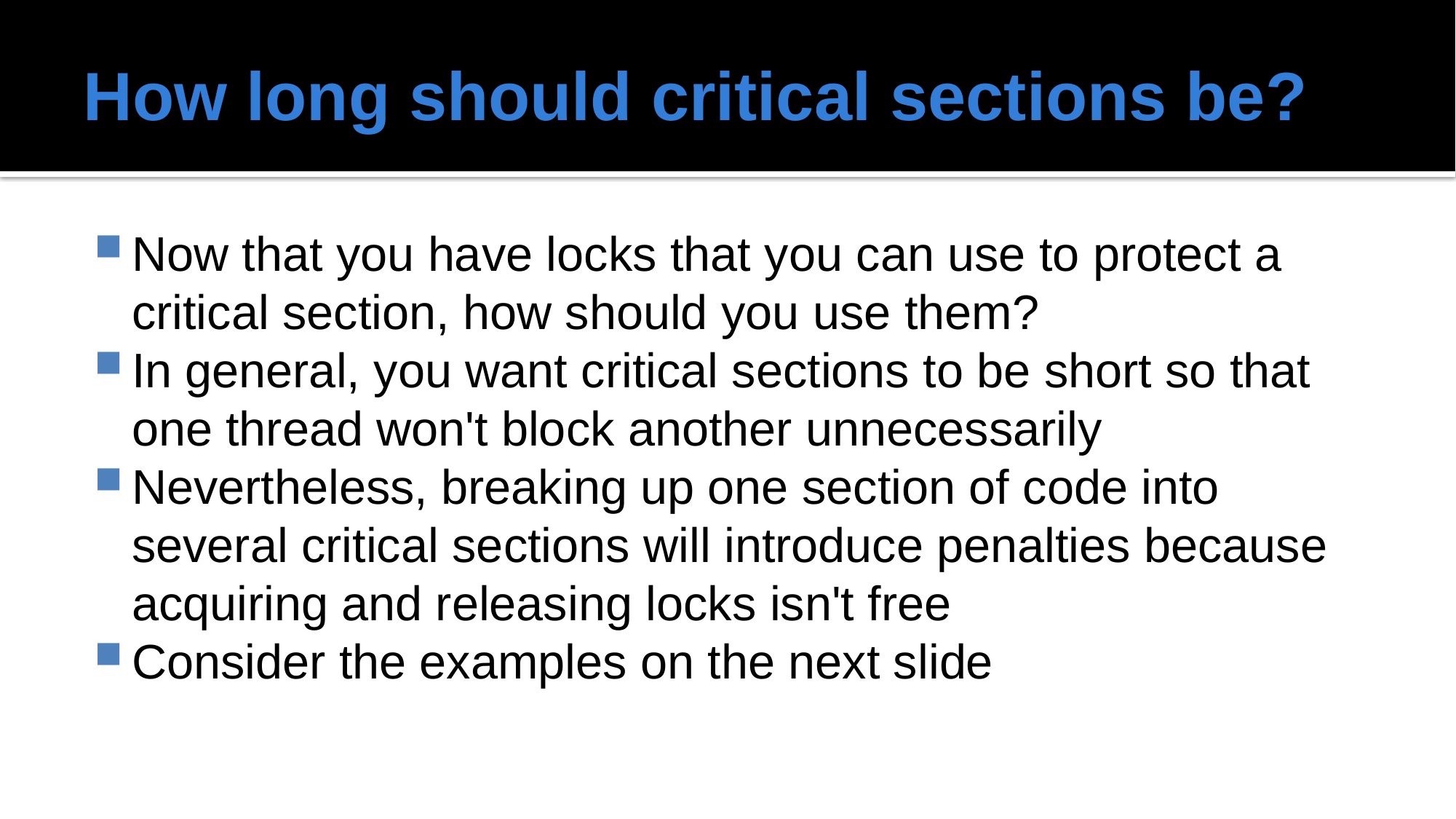

# How long should critical sections be?
Now that you have locks that you can use to protect a critical section, how should you use them?
In general, you want critical sections to be short so that one thread won't block another unnecessarily
Nevertheless, breaking up one section of code into several critical sections will introduce penalties because acquiring and releasing locks isn't free
Consider the examples on the next slide